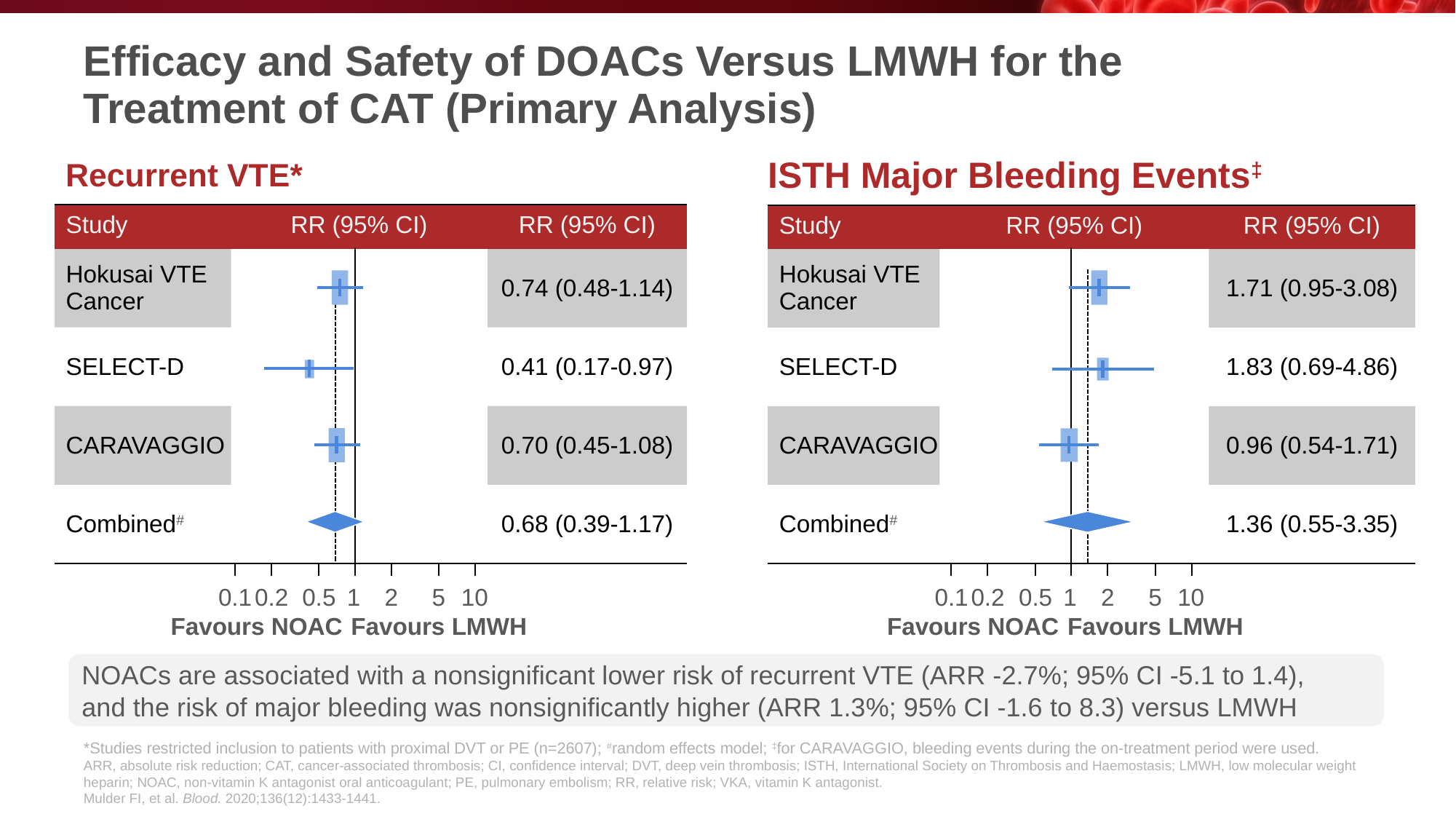

# Efficacy and Safety of DOACs Versus LMWH for the Treatment of CAT (Primary Analysis)
Recurrent VTE*
ISTH Major Bleeding Events‡

| Study | RR (95% CI) | RR (95% CI) |
| --- | --- | --- |
| Hokusai VTE Cancer |  | 0.74 (0.48-1.14) |
| SELECT-D |  | 0.41 (0.17-0.97) |
| CARAVAGGIO |  | 0.70 (0.45-1.08) |
| Combined# |  | 0.68 (0.39-1.17) |
| Study | RR (95% CI) | RR (95% CI) |
| --- | --- | --- |
| Hokusai VTE Cancer |  | 1.71 (0.95-3.08) |
| SELECT-D |  | 1.83 (0.69-4.86) |
| CARAVAGGIO |  | 0.96 (0.54-1.71) |
| Combined# |  | 1.36 (0.55-3.35) |
0.1
0.2
0.5
1
2
5
10

Favours NOAC
Favours LMWH
0.1
0.2
0.5
1
2
5
10
Favours NOAC
Favours LMWH

NOACs are associated with a nonsignificant lower risk of recurrent VTE (ARR -2.7%; 95% CI -5.1 to 1.4),
and the risk of major bleeding was nonsignificantly higher (ARR 1.3%; 95% CI -1.6 to 8.3) versus LMWH
*Studies restricted inclusion to patients with proximal DVT or PE (n=2607); #random effects model; ‡for CARAVAGGIO, bleeding events during the on-treatment period were used.
ARR, absolute risk reduction; CAT, cancer-associated thrombosis; CI, confidence interval; DVT, deep vein thrombosis; ISTH, International Society on Thrombosis and Haemostasis; LMWH, low molecular weight heparin; NOAC, non-vitamin K antagonist oral anticoagulant; PE, pulmonary embolism; RR, relative risk; VKA, vitamin K antagonist.
Mulder FI, et al. Blood. 2020;136(12):1433-1441.